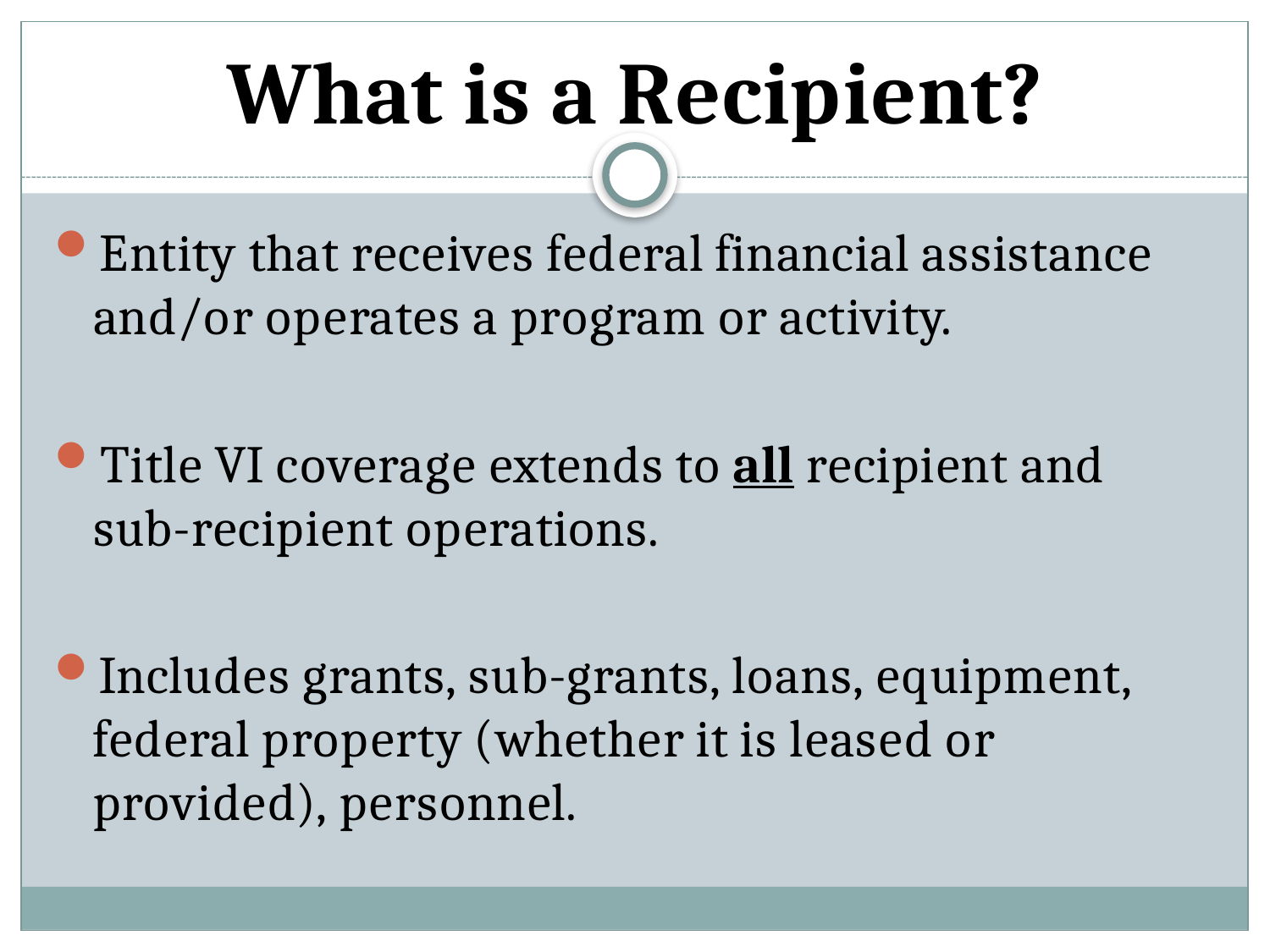

# What is a Recipient?
Entity that receives federal financial assistance and/or operates a program or activity.

Title VI coverage extends to all recipient and sub-recipient operations.

Includes grants, sub-grants, loans, equipment, federal property (whether it is leased or provided), personnel.